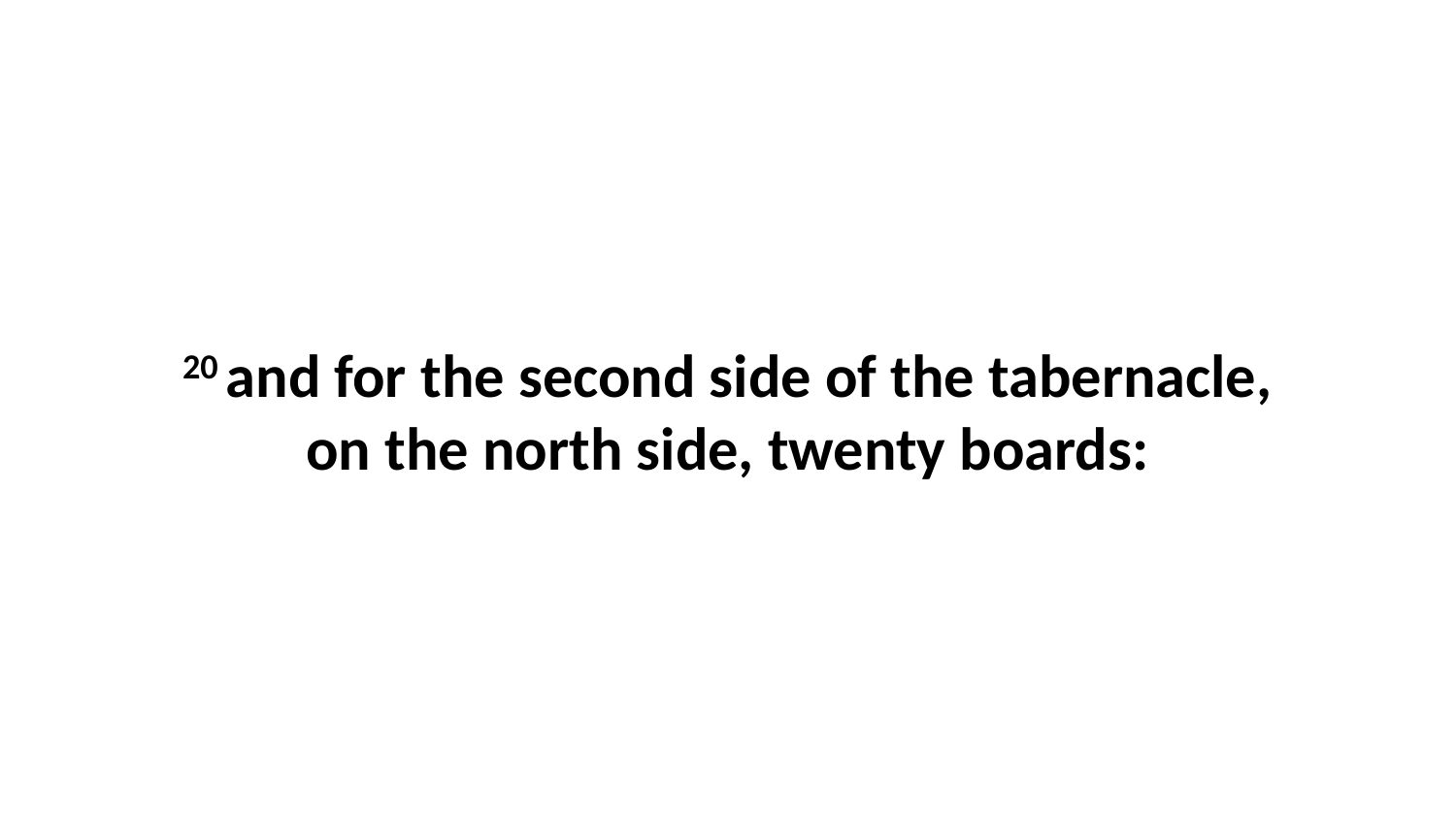

20 and for the second side of the tabernacle, on the north side, twenty boards: